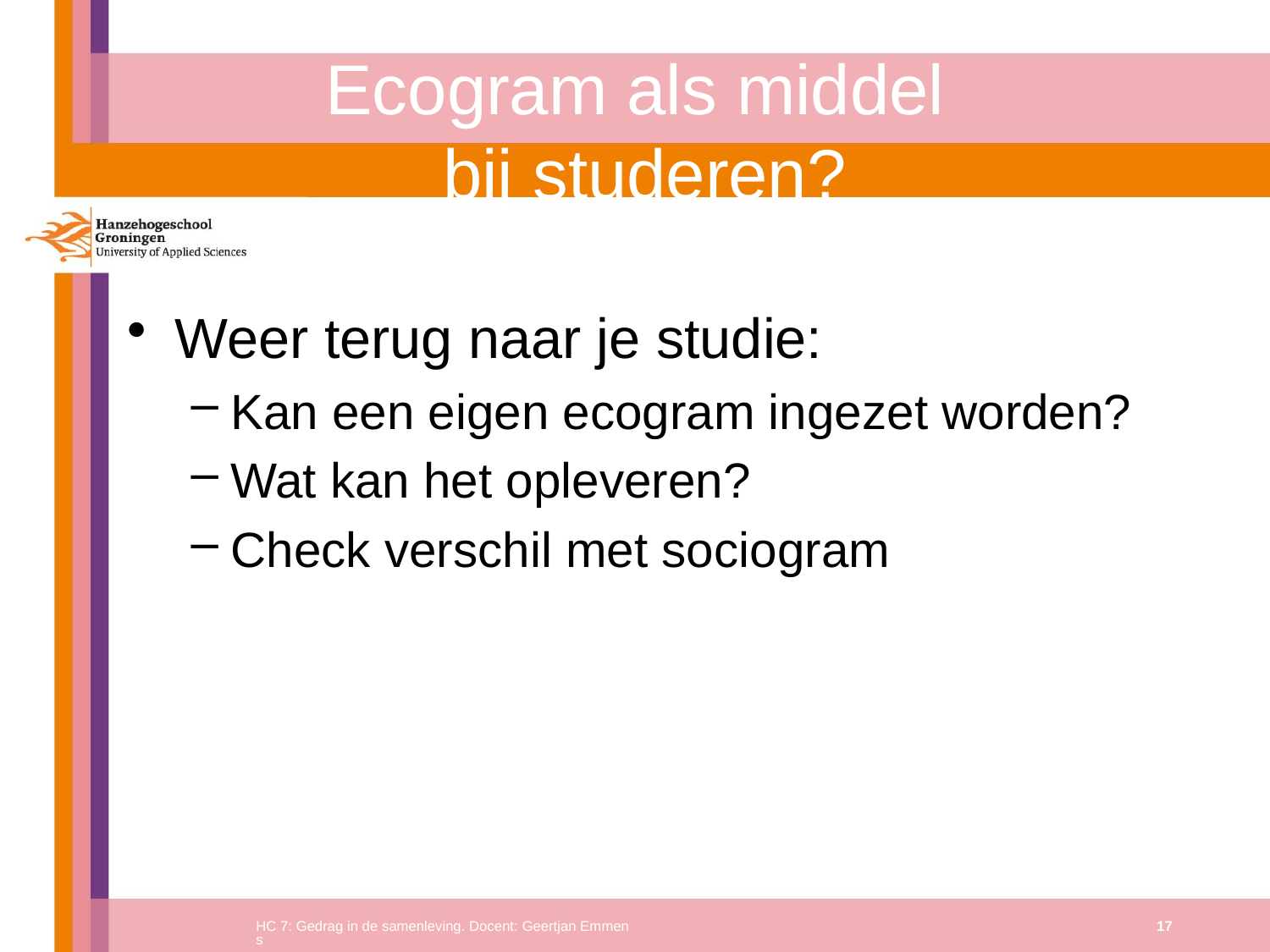

# Ecogram als middel bij studeren?
Weer terug naar je studie:
Kan een eigen ecogram ingezet worden?
Wat kan het opleveren?
Check verschil met sociogram
HC 7: Gedrag in de samenleving. Docent: Geertjan Emmens
17